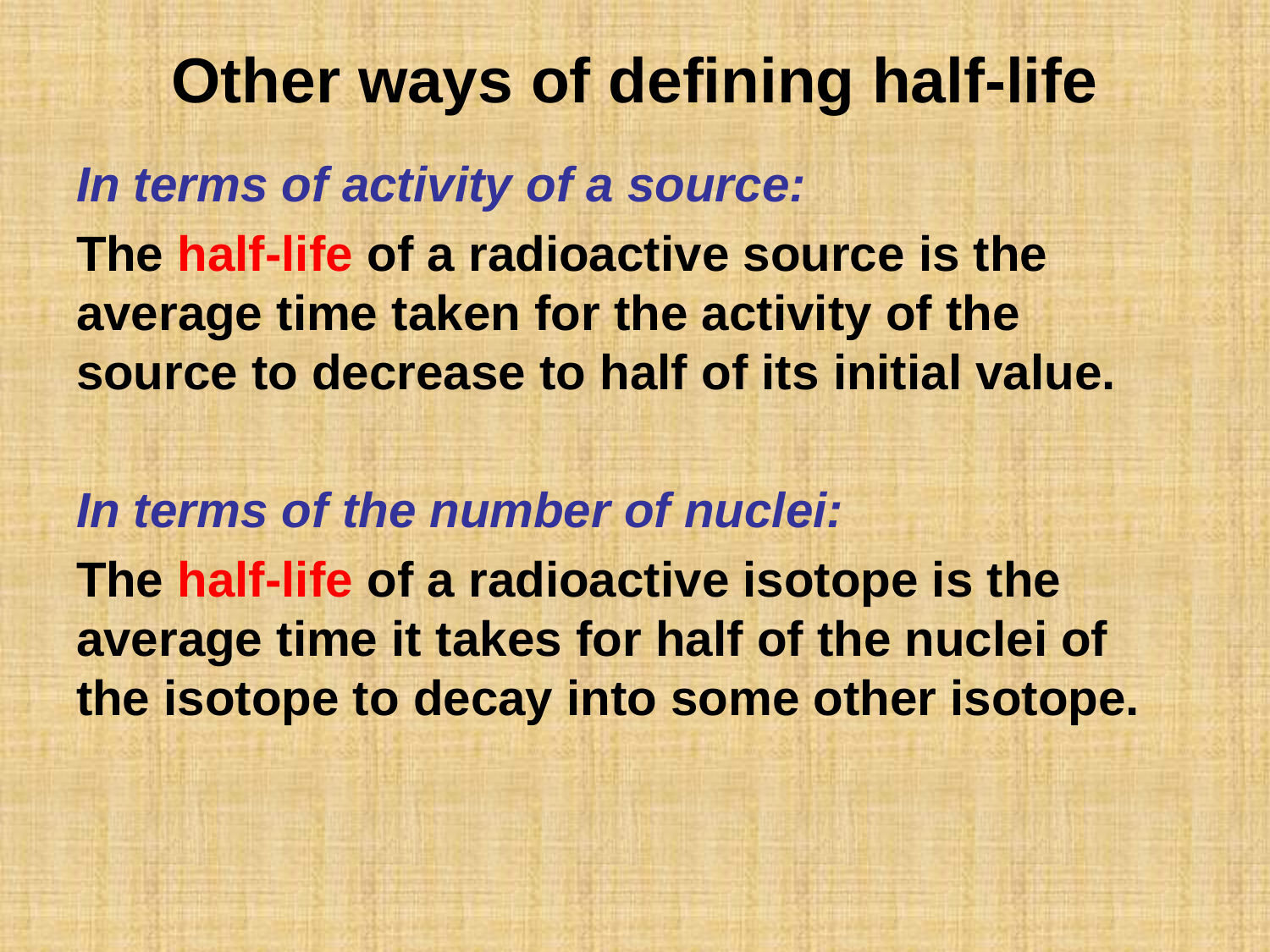

Other ways of defining half-life
In terms of activity of a source:
The half-life of a radioactive source is the average time taken for the activity of the source to decrease to half of its initial value.

In terms of the number of nuclei:
The half-life of a radioactive isotope is the average time it takes for half of the nuclei of the isotope to decay into some other isotope.